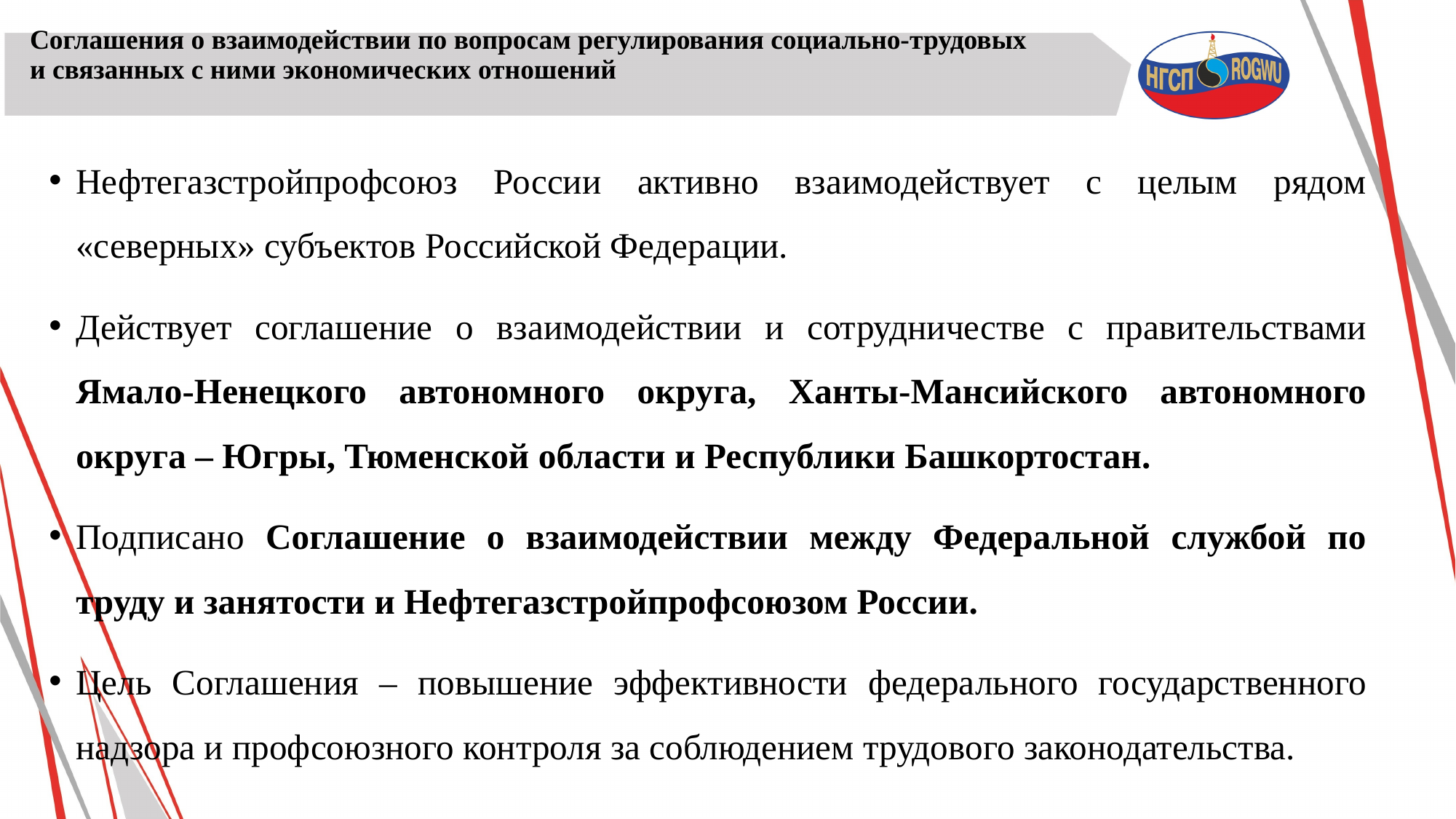

# Соглашения о взаимодействии по вопросам регулирования социально-трудовых и связанных с ними экономических отношений

Нефтегазстройпрофсоюз России активно взаимодействует с целым рядом «северных» субъектов Российской Федерации.
Действует соглашение о взаимодействии и сотрудничестве с правительствами Ямало-Ненецкого автономного округа, Ханты-Мансийского автономного округа – Югры, Тюменской области и Республики Башкортостан.
Подписано Соглашение о взаимодействии между Федеральной службой по труду и занятости и Нефтегазстройпрофсоюзом России.
Цель Соглашения – повышение эффективности федерального государственного надзора и профсоюзного контроля за соблюдением трудового законодательства.